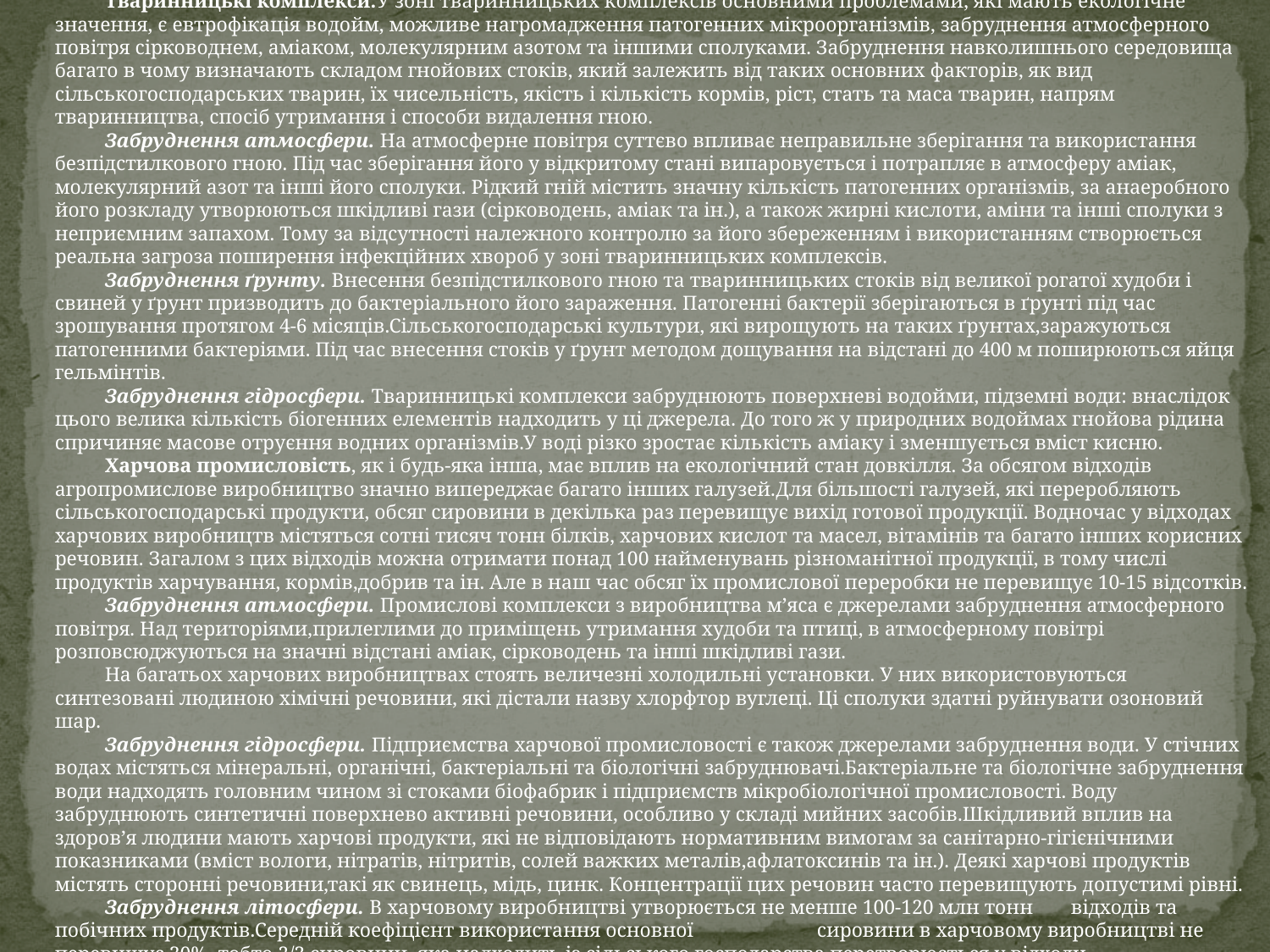

Тваринницькі комплекси.У зоні тваринницьких комплексів основними проблемами, які мають екологічне значення, є евтрофікація водойм, можливе нагромадження патогенних мікроорганізмів, забруднення атмосферного повітря сірководнем, аміаком, молекулярним азотом та іншими сполуками. Забруднення навколишнього середовища багато в чому визначають складом гнойових стоків, який залежить від таких основних факторів, як вид сільськогосподарських тварин, їх чисельність, якість і кількість кормів, ріст, стать та маса тварин, напрям тваринництва, спосіб утримання і способи видалення гною.
Забруднення атмосфери. На атмосферне повітря суттєво впливає неправильне зберігання та використання безпідстилкового гною. Під час зберігання його у відкритому стані випаровується і потрапляє в атмосферу аміак, молекулярний азот та інші його сполуки. Рідкий гній містить значну кількість патогенних організмів, за анаеробного його розкладу утворюються шкідливі гази (сірководень, аміак та ін.), а також жирні кислоти, аміни та інші сполуки з неприємним запахом. Тому за відсутності належного контролю за його збереженням і використанням створюється реальна загроза поширення інфекційних хвороб у зоні тваринницьких комплексів.
Забруднення ґрунту. Внесення безпідстилкового гною та тваринницьких стоків від великої рогатої худоби і свиней у ґрунт призводить до бактеріального його зараження. Патогенні бактерії зберігаються в ґрунті під час зрошування протягом 4-6 місяців.Сільськогосподарські культури, які вирощують на таких ґрунтах,заражуються патогенними бактеріями. Під час внесення стоків у ґрунт методом дощування на відстані до 400 м поширюються яйця гельмінтів.
Забруднення гідросфери. Тваринницькі комплекси забруднюють поверхневі водойми, підземні води: внаслідок цього велика кількість біогенних елементів надходить у ці джерела. До того ж у природних водоймах гнойова рідина спричиняє масове отруєння водних організмів.У воді різко зростає кількість аміаку і зменшується вміст кисню.
Харчова промисловість, як і будь-яка інша, має вплив на екологічний стан довкілля. За обсягом відходів агропромислове виробництво значно випереджає багато інших галузей.Для більшості галузей, які переробляють сільськогосподарські продукти, обсяг сировини в декілька раз перевищує вихід готової продукції. Водночас у відходах харчових виробництв містяться сотні тисяч тонн білків, харчових кислот та масел, вітамінів та багато інших корисних речовин. Загалом з цих відходів можна отримати понад 100 найменувань різноманітної продукції, в тому числі продуктів харчування, кормів,добрив та ін. Але в наш час обсяг їх промислової переробки не перевищує 10-15 відсотків.
Забруднення атмосфери. Промислові комплекси з виробництва м’яса є джерелами забруднення атмосферного повітря. Над територіями,прилеглими до приміщень утримання худоби та птиці, в атмосферному повітрі розповсюджуються на значні відстані аміак, сірководень та інші шкідливі гази.
На багатьох харчових виробництвах стоять величезні холодильні установки. У них використовуються синтезовані людиною хімічні речовини, які дістали назву хлорфтор вуглеці. Ці сполуки здатні руйнувати озоновий шар.
Забруднення гідросфери. Підприємства харчової промисловості є також джерелами забруднення води. У стічних водах містяться мінеральні, органічні, бактеріальні та біологічні забруднювачі.Бактеріальне та біологічне забруднення води надходять головним чином зі стоками біофабрик і підприємств мікробіологічної промисловості. Воду забруднюють синтетичні поверхнево активні речовини, особливо у складі мийних засобів.Шкідливий вплив на здоров’я людини мають харчові продукти, які не відповідають нормативним вимогам за санітарно-гігієнічними показниками (вміст вологи, нітратів, нітритів, солей важких металів,афлатоксинів та ін.). Деякі харчові продуктів містять сторонні речовини,такі як свинець, мідь, цинк. Концентрації цих речовин часто перевищують допустимі рівні.
Забруднення літосфери. В харчовому виробництві утворюється не менше 100-120 млн тонн	відходів та побічних продуктів.Середній коефіцієнт використання основної	сировини в харчовому виробництві не перевищує 30%, тобто 2/3 сировини, яка надходить із сільського господарства,перетворюється у відходи.